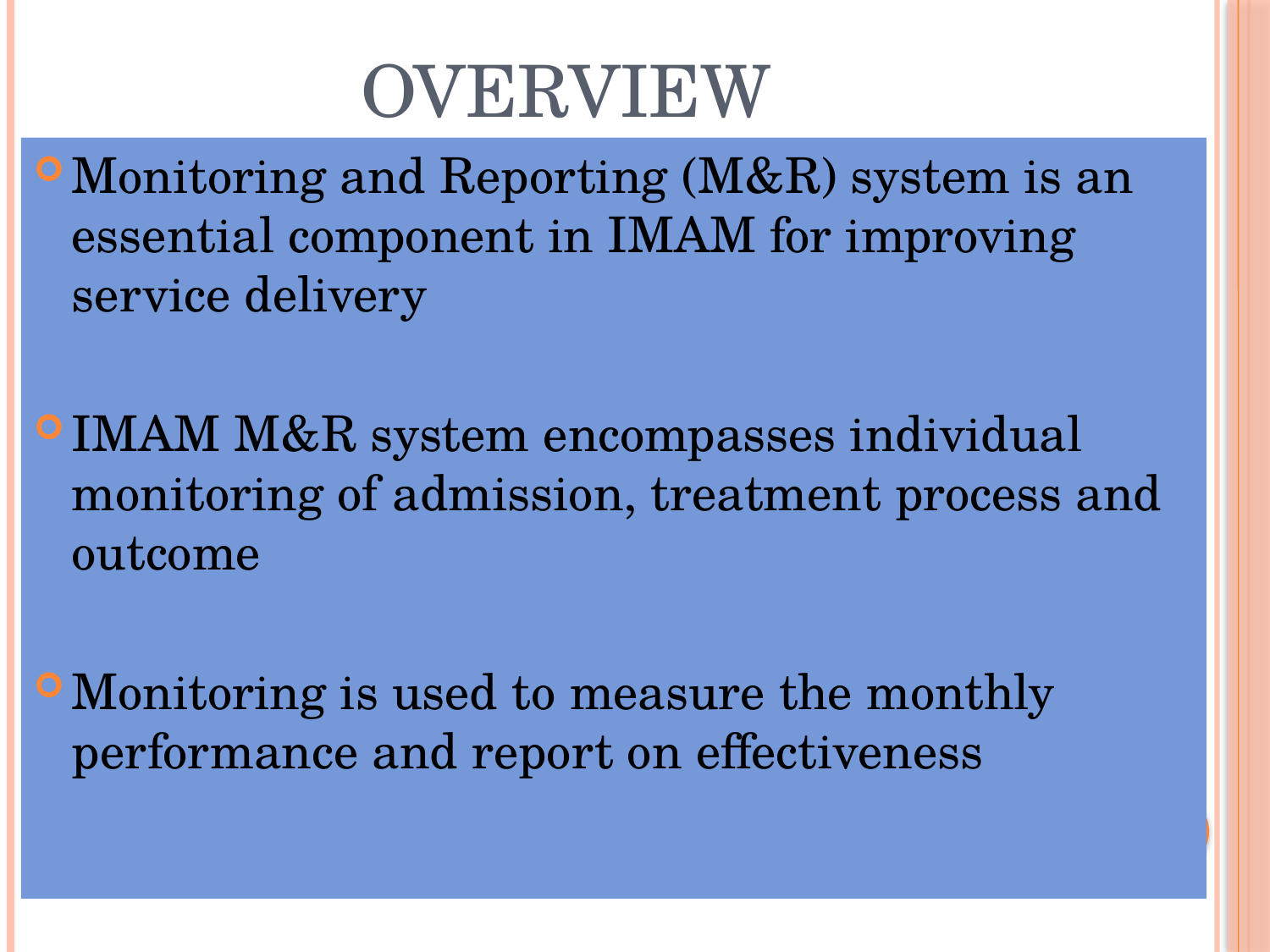

# Overview
Monitoring and Reporting (M&R) system is an essential component in IMAM for improving service delivery

IMAM M&R system encompasses individual monitoring of admission, treatment process and outcome

Monitoring is used to measure the monthly performance and report on effectiveness